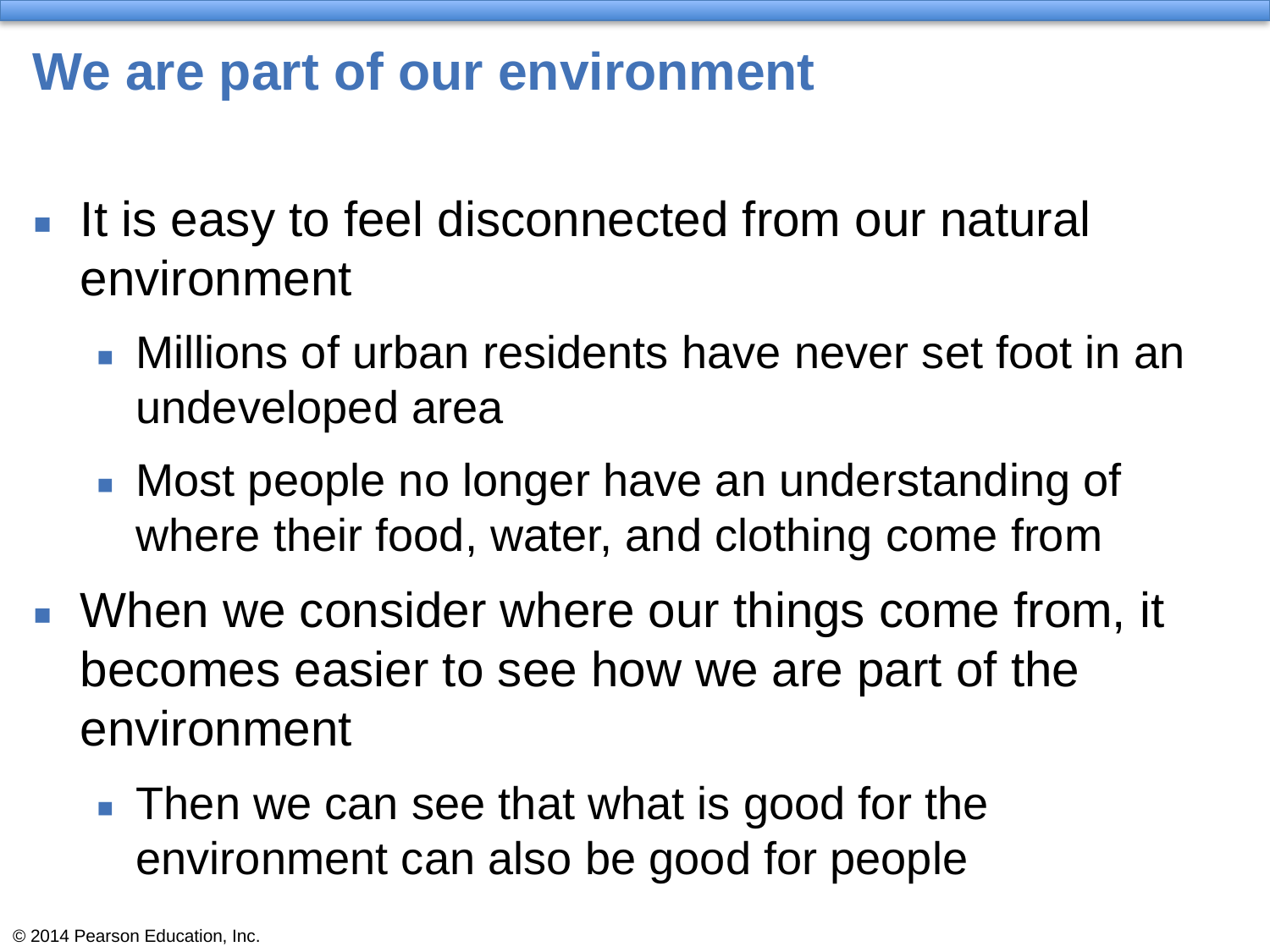

# We are part of our environment
It is easy to feel disconnected from our natural environment
Millions of urban residents have never set foot in an undeveloped area
Most people no longer have an understanding of where their food, water, and clothing come from
When we consider where our things come from, it becomes easier to see how we are part of the environment
Then we can see that what is good for the environment can also be good for people